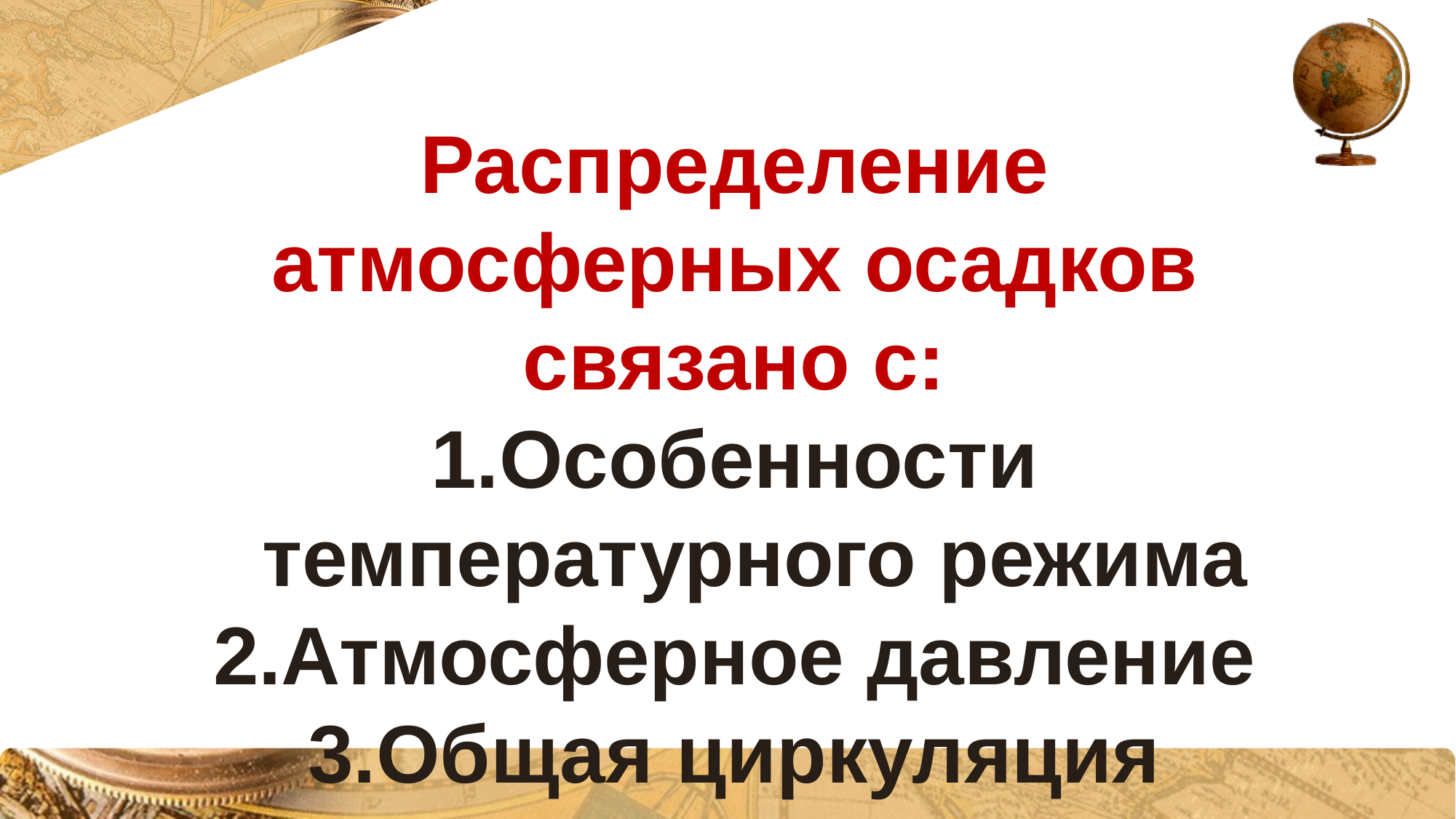

Распределение атмосферных осадков связано с:
Особенности температурного режима
Атмосферное давление
Общая циркуляция атмосферы